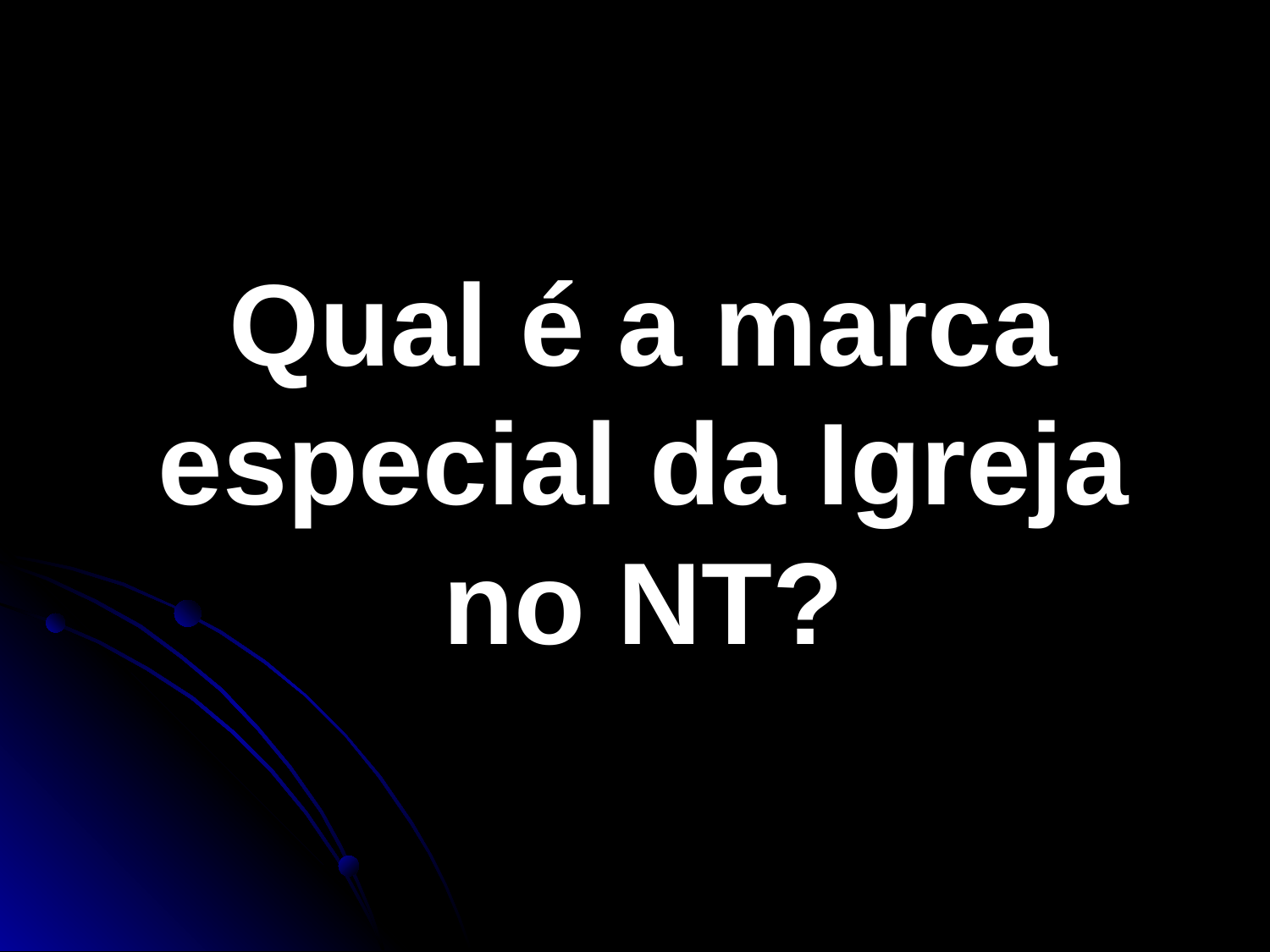

Qual é a marca especial da Igreja no NT?